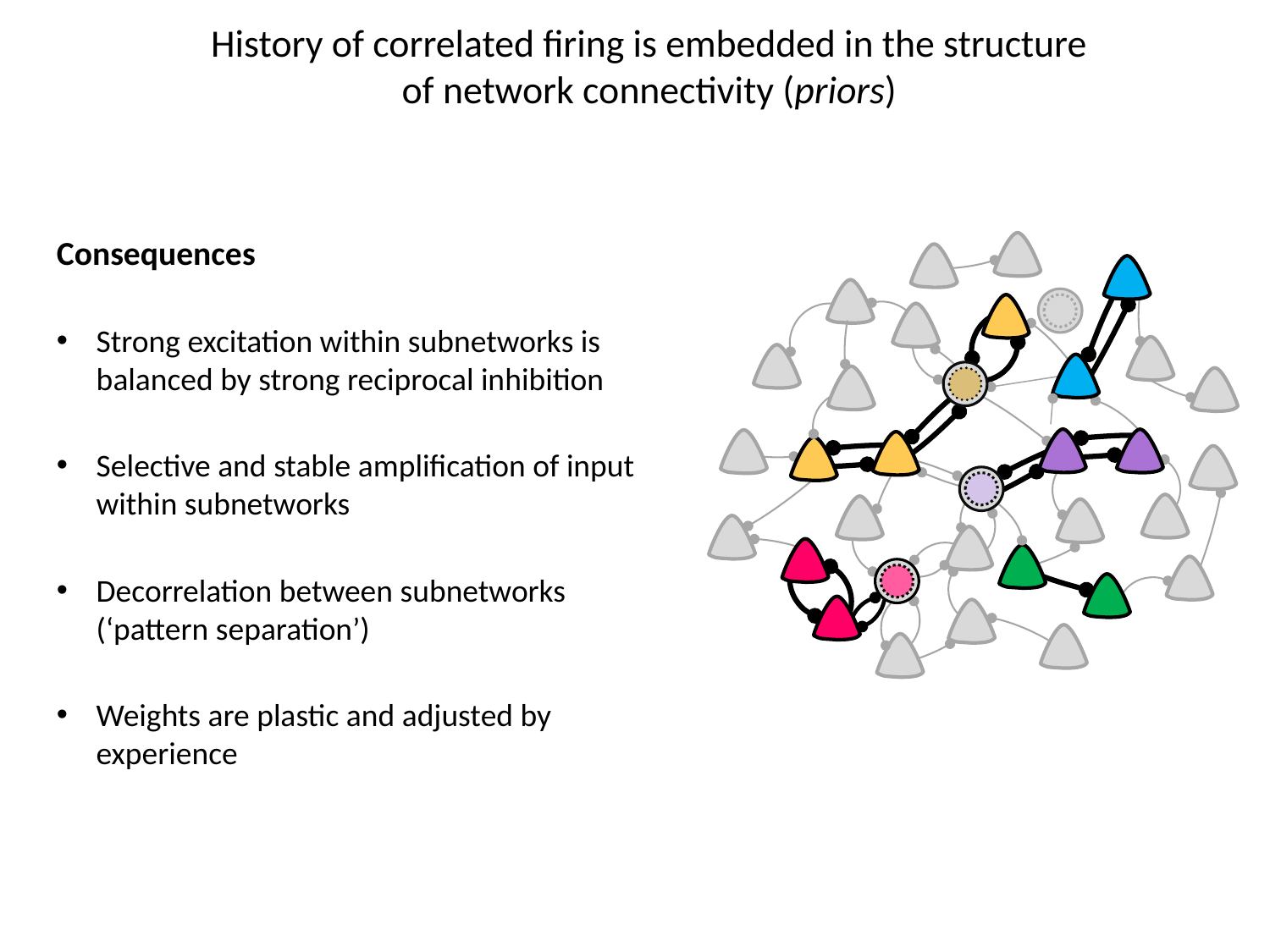

History of correlated firing is embedded in the structure of network connectivity (priors)

Consequences

Strong excitation within subnetworks is balanced by strong reciprocal inhibition

Selective and stable amplification of input within subnetworks

Decorrelation between subnetworks (‘pattern separation’)

Weights are plastic and adjusted by experience